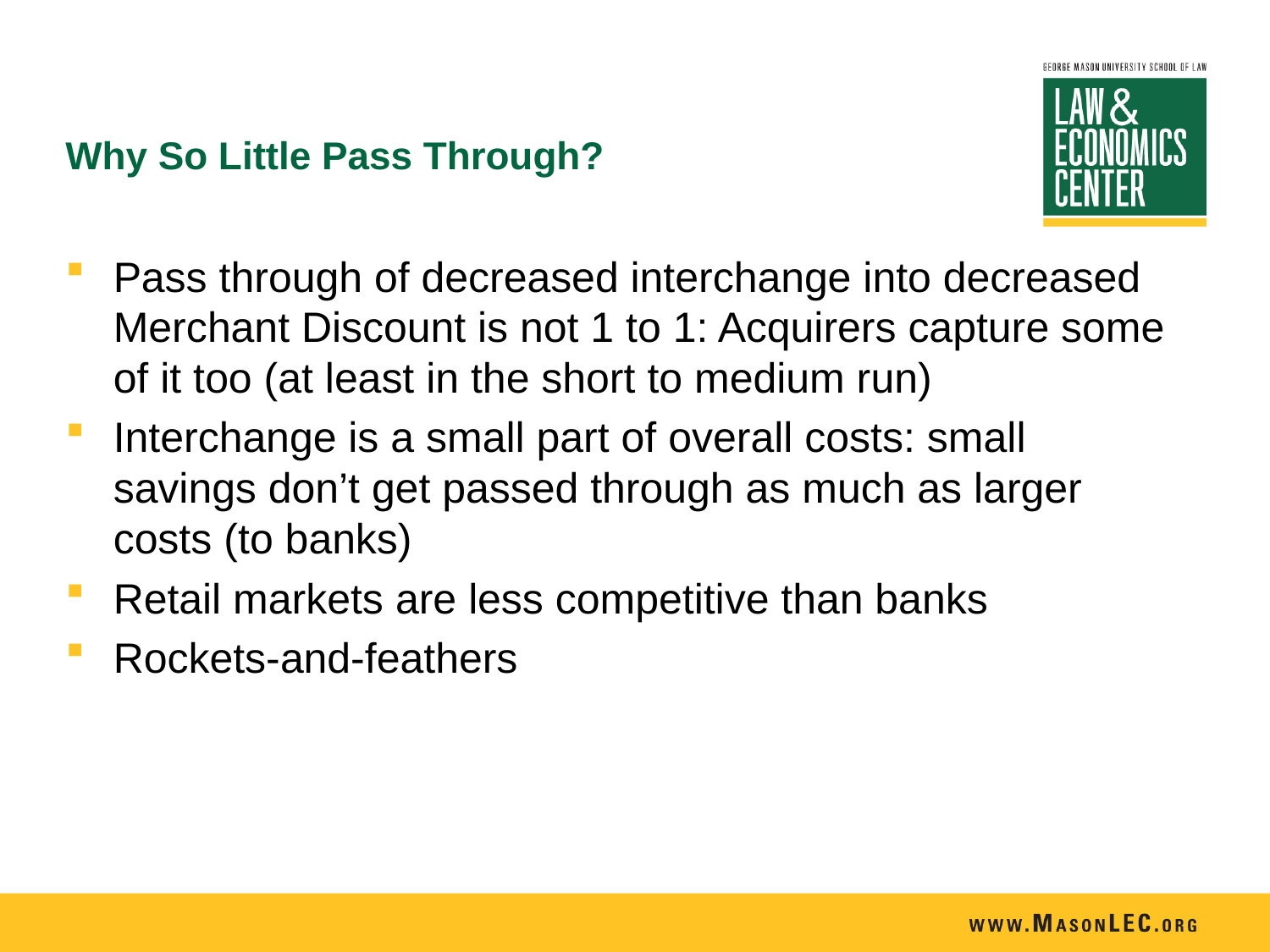

# Why So Little Pass Through?
Pass through of decreased interchange into decreased Merchant Discount is not 1 to 1: Acquirers capture some of it too (at least in the short to medium run)
Interchange is a small part of overall costs: small savings don’t get passed through as much as larger costs (to banks)
Retail markets are less competitive than banks
Rockets-and-feathers